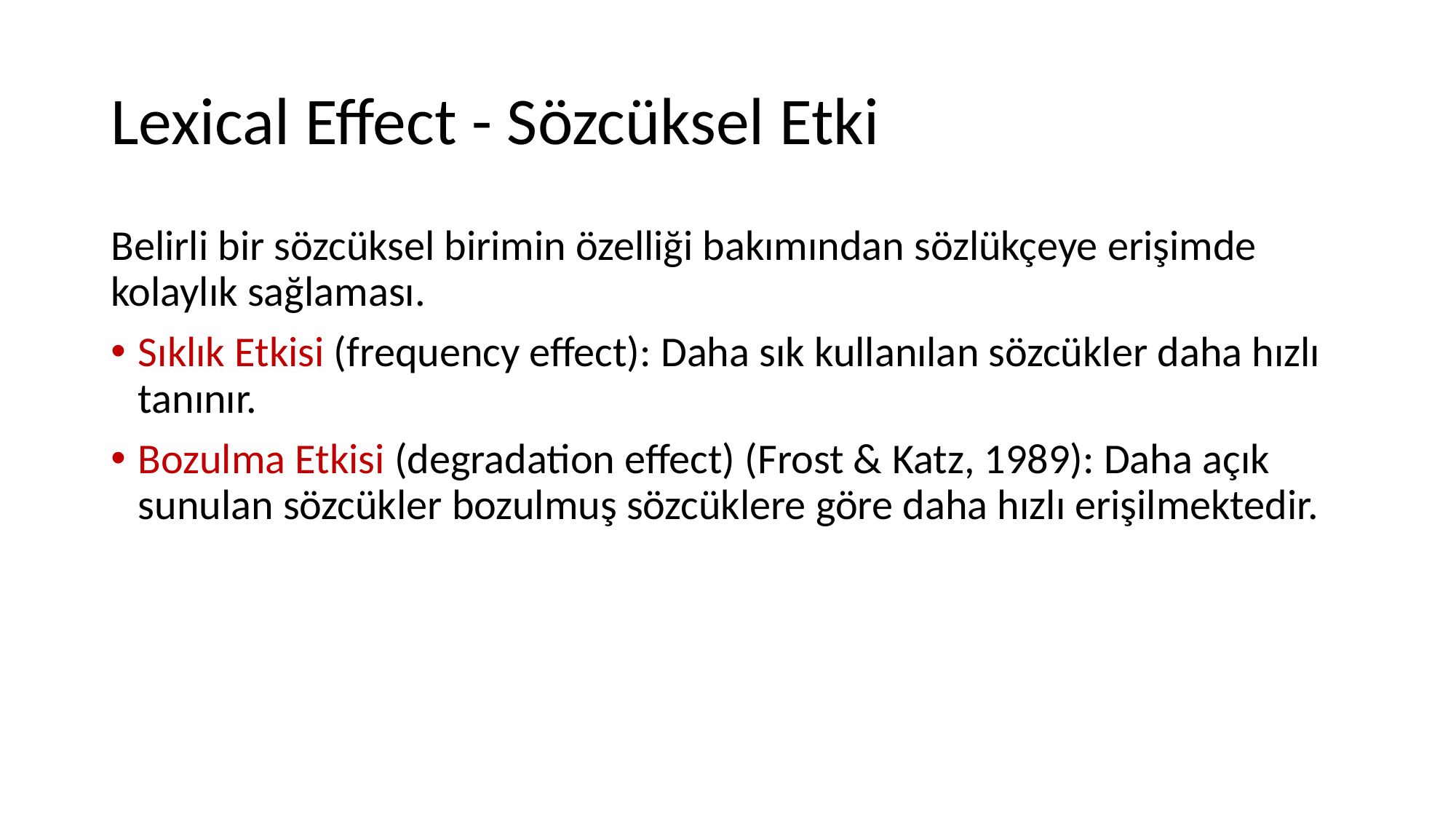

# Lexical Effect - Sözcüksel Etki
Belirli bir sözcüksel birimin özelliği bakımından sözlükçeye erişimde kolaylık sağlaması.
Sıklık Etkisi (frequency effect): Daha sık kullanılan sözcükler daha hızlı tanınır.
Bozulma Etkisi (degradation effect) (Frost & Katz, 1989): Daha açık sunulan sözcükler bozulmuş sözcüklere göre daha hızlı erişilmektedir.